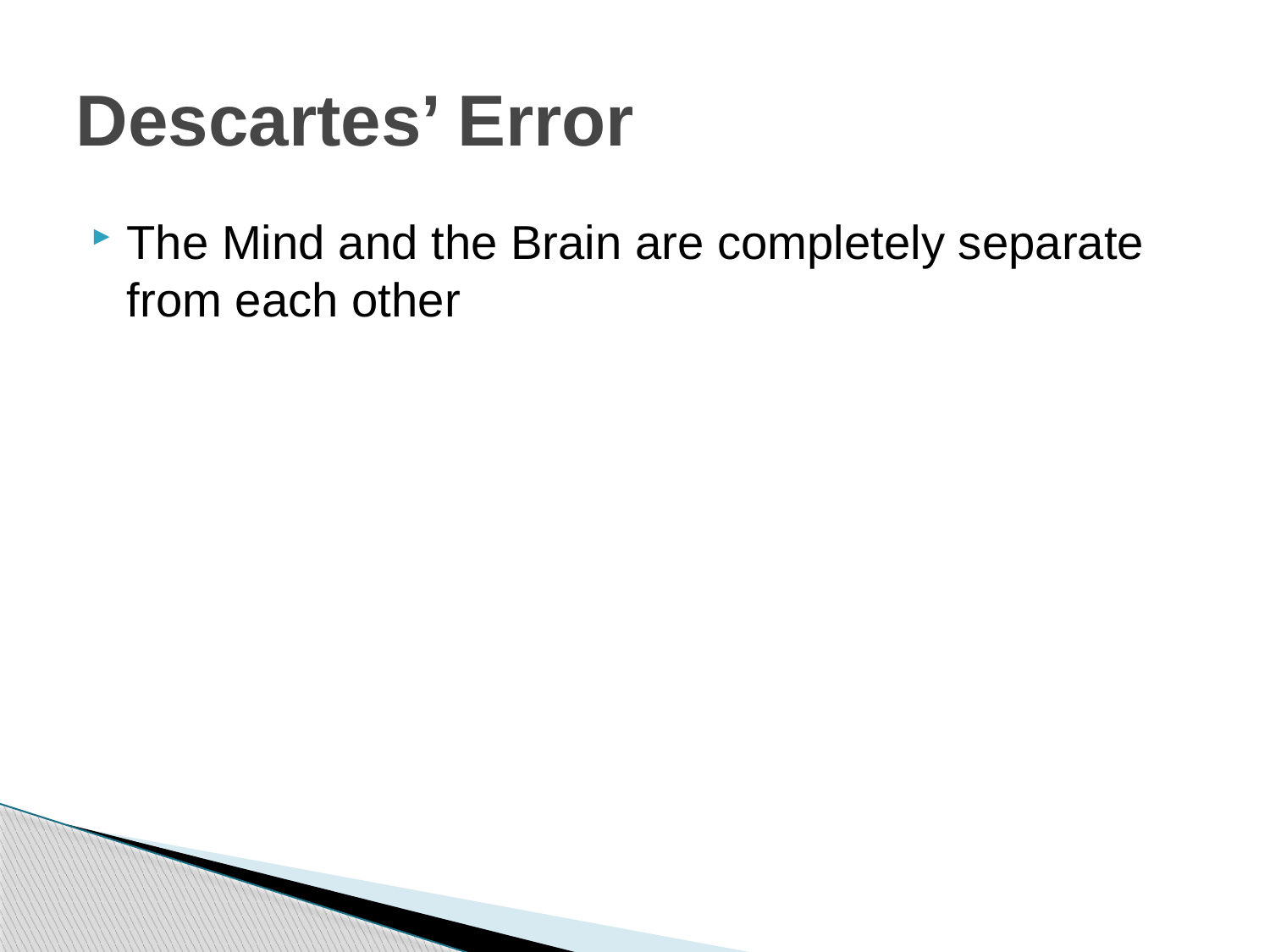

# Descartes’ Error
The Mind and the Brain are completely separate from each other